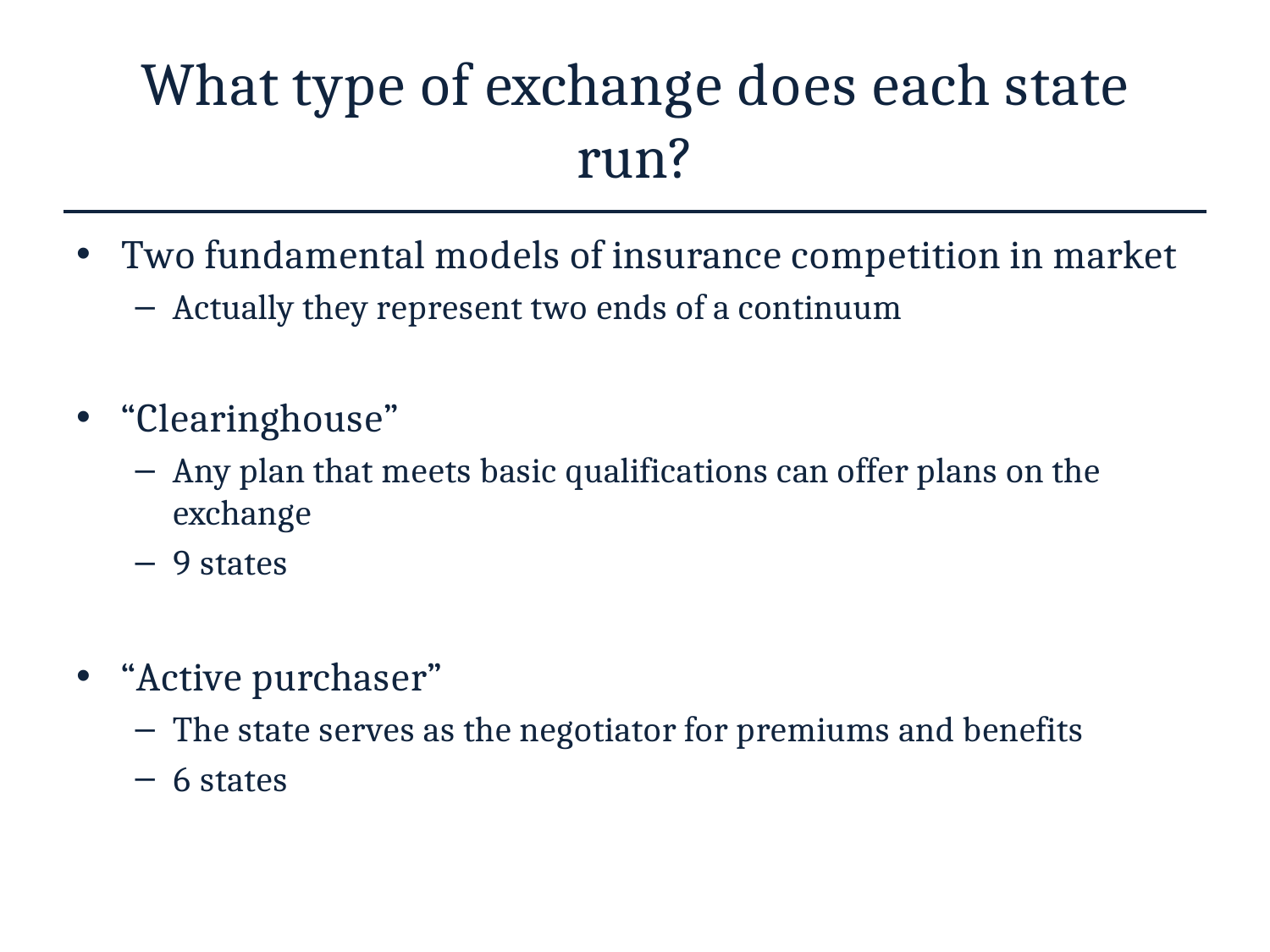

# What type of exchange does each state run?
Two fundamental models of insurance competition in market
Actually they represent two ends of a continuum

“Clearinghouse”
Any plan that meets basic qualifications can offer plans on the exchange
9 states

“Active purchaser”
The state serves as the negotiator for premiums and benefits
6 states